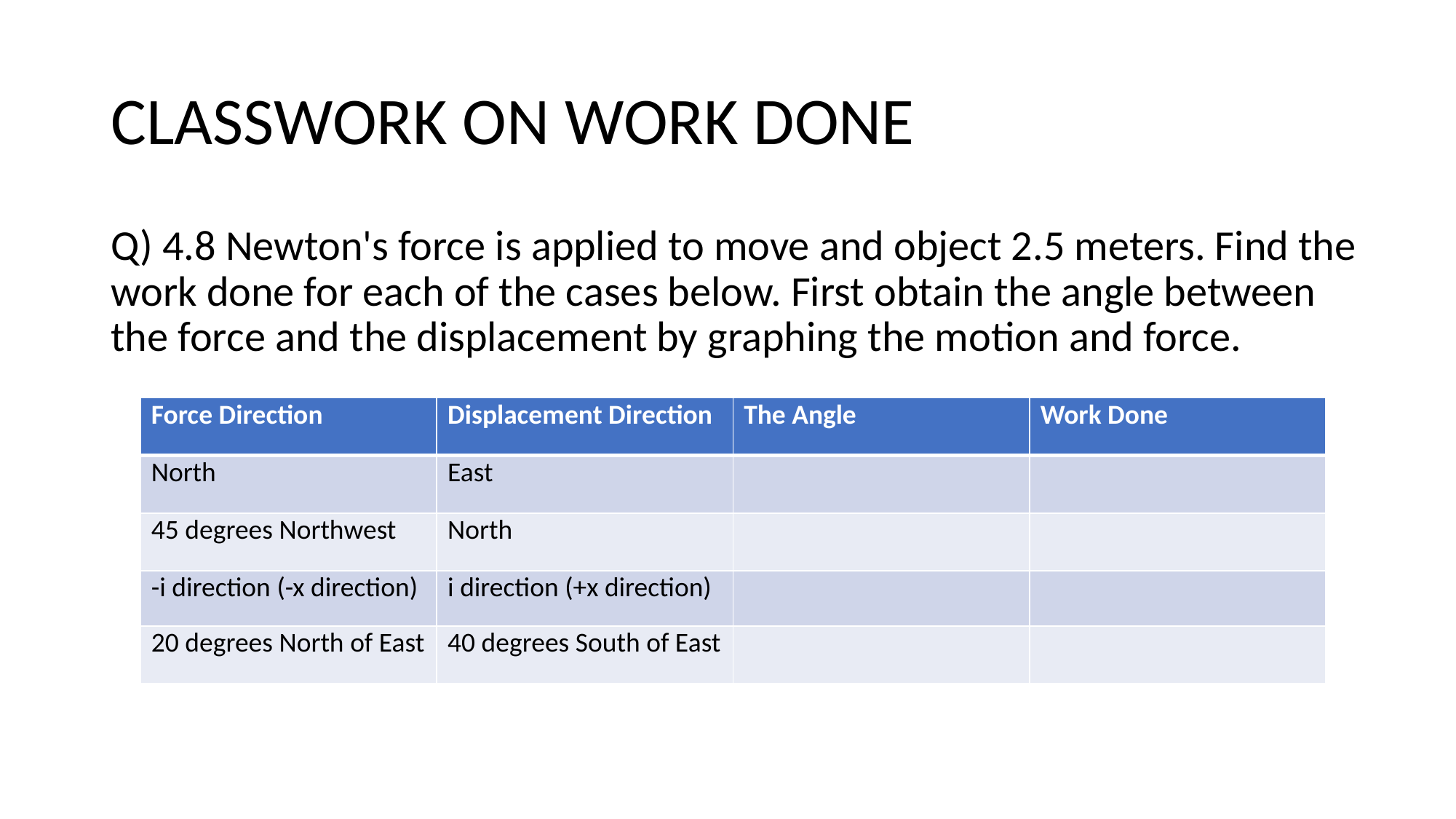

# CLASSWORK ON WORK DONE
Q) 4.8 Newton's force is applied to move and object 2.5 meters. Find the work done for each of the cases below. First obtain the angle between the force and the displacement by graphing the motion and force.
| Force Direction | Displacement Direction | The Angle | Work Done |
| --- | --- | --- | --- |
| North | East |  |  |
| 45 degrees Northwest | North |  |  |
| -i direction (-x direction) | i direction (+x direction) |  |  |
| 20 degrees North of East | 40 degrees South of East |  |  |